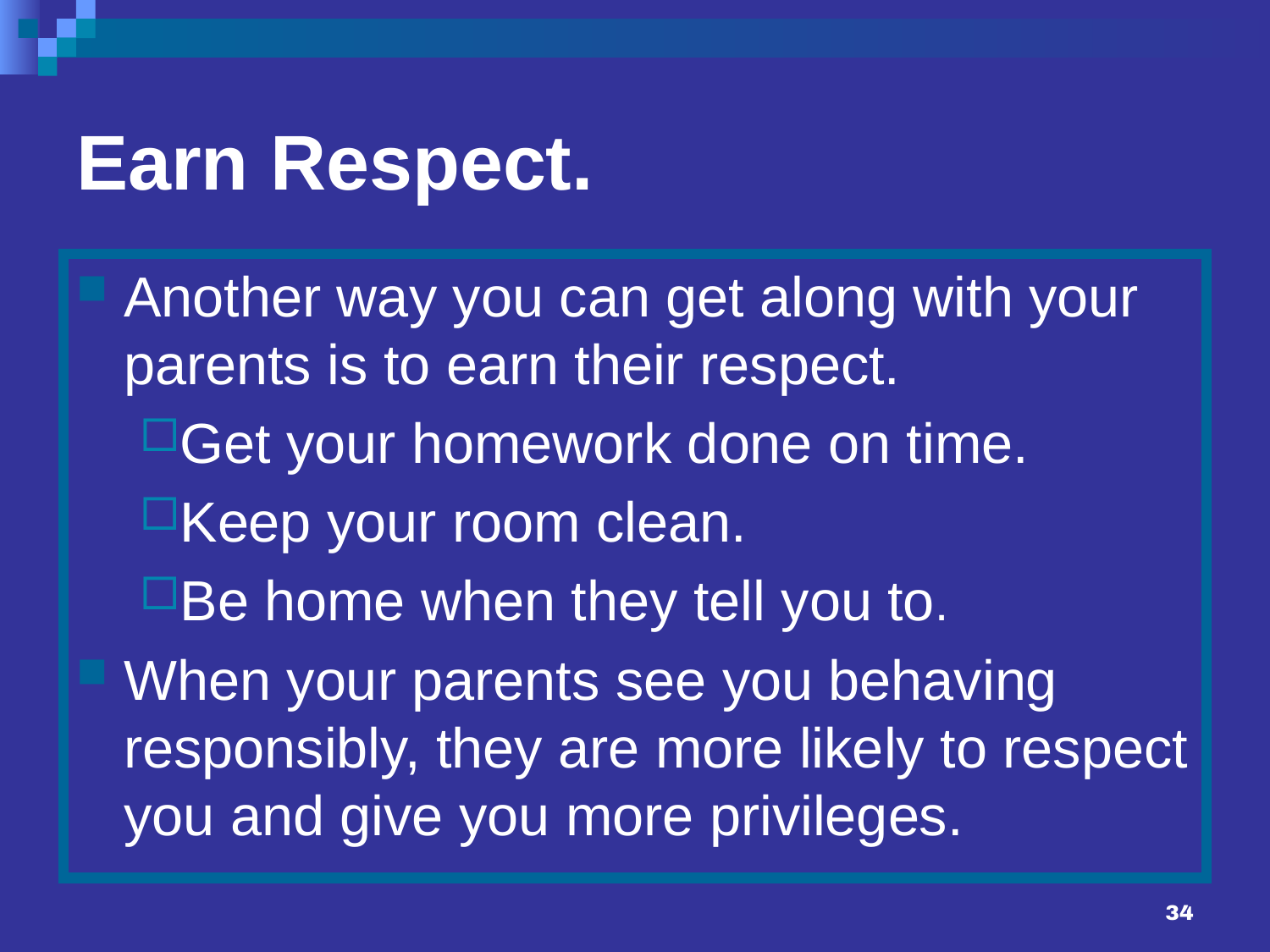

# Earn Respect.
Another way you can get along with your parents is to earn their respect.
Get your homework done on time.
Keep your room clean.
Be home when they tell you to.
When your parents see you behaving responsibly, they are more likely to respect you and give you more privileges.
34